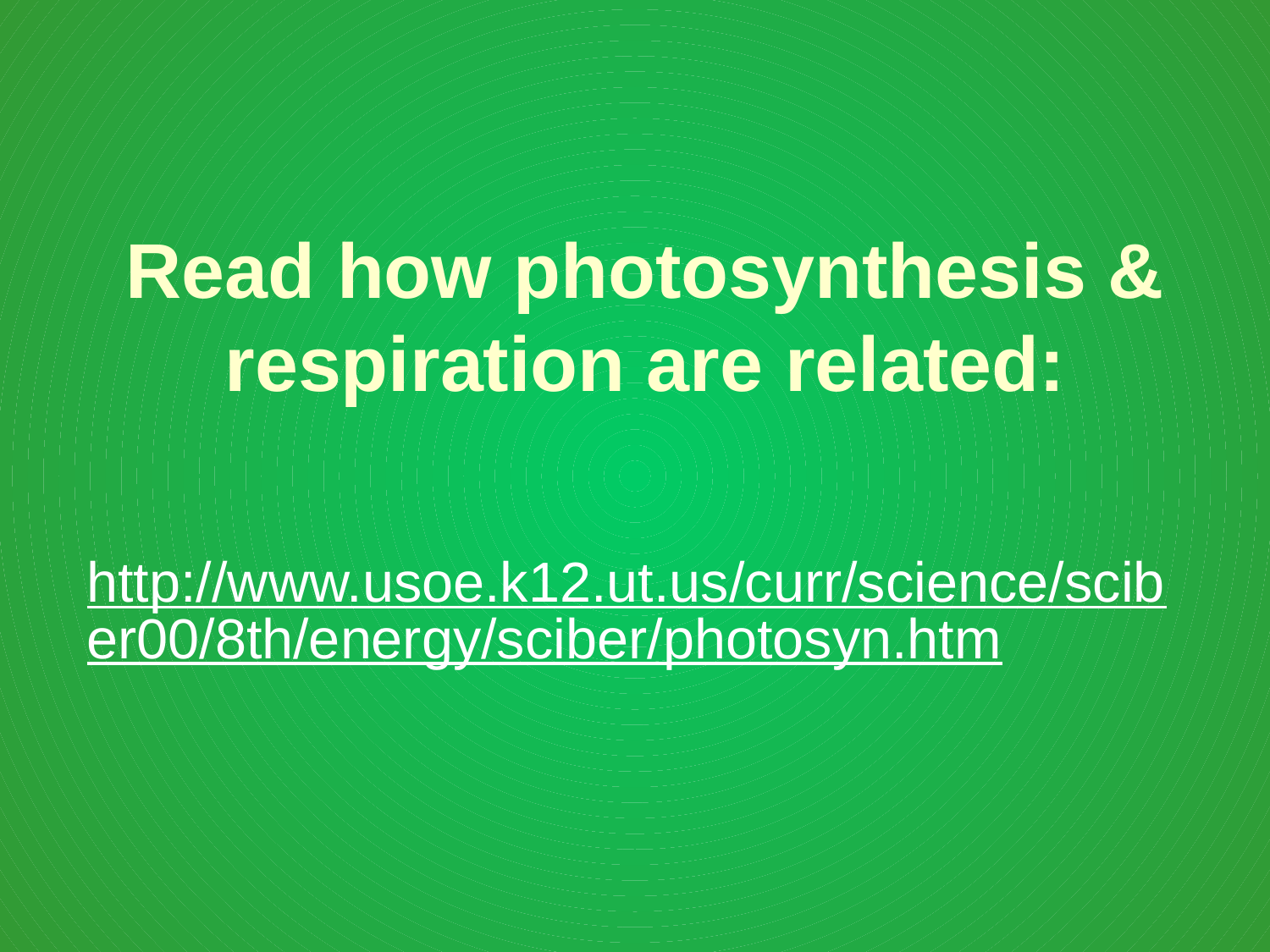

# Read how photosynthesis & respiration are related:
http://www.usoe.k12.ut.us/curr/science/sciber00/8th/energy/sciber/photosyn.htm